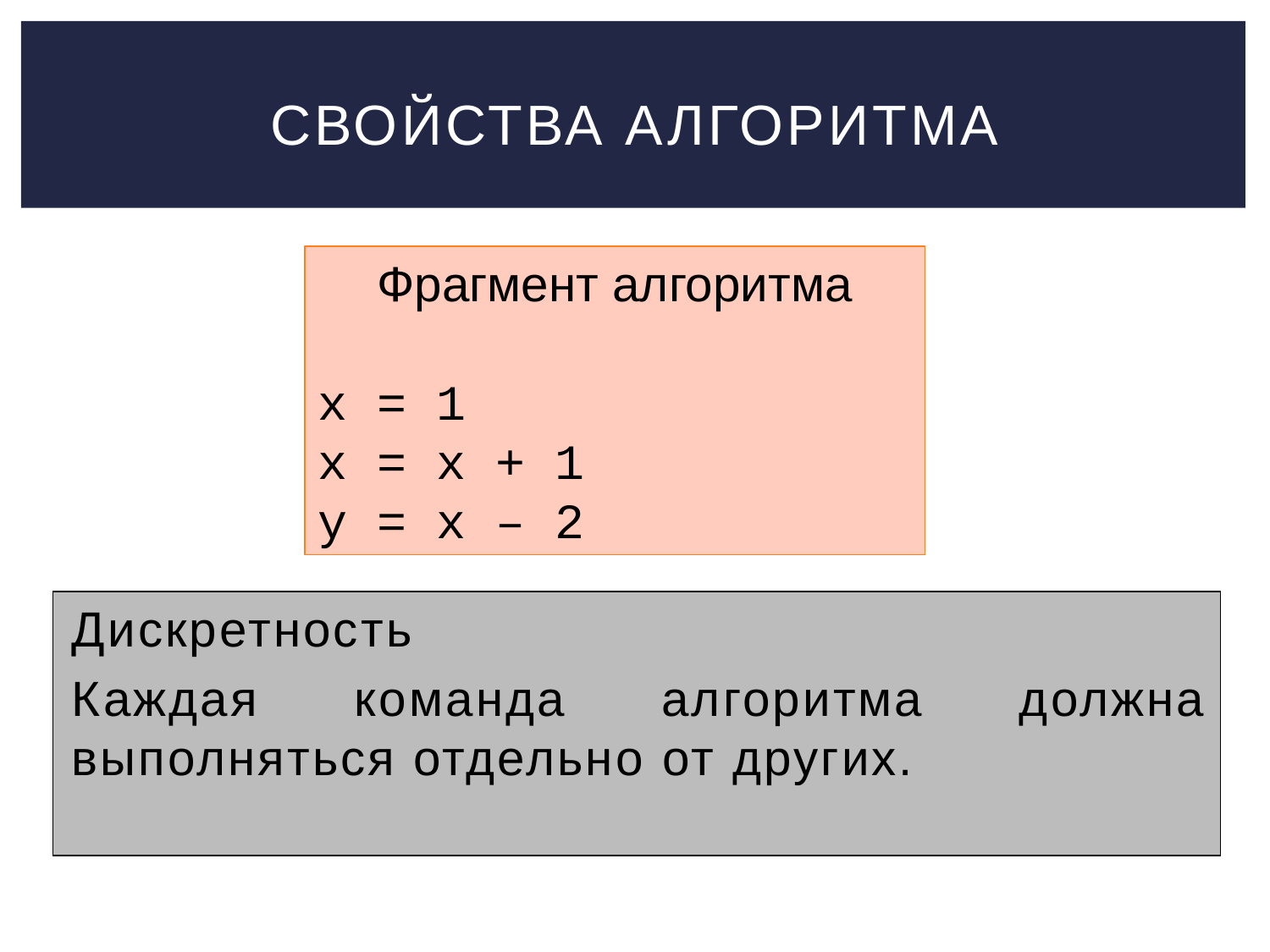

# Свойства алгоритма
Фрагмент алгоритма

x = 1
x = x + 1
y = x – 2
Дискретность
Каждая команда алгоритма должна выполняться отдельно от других.